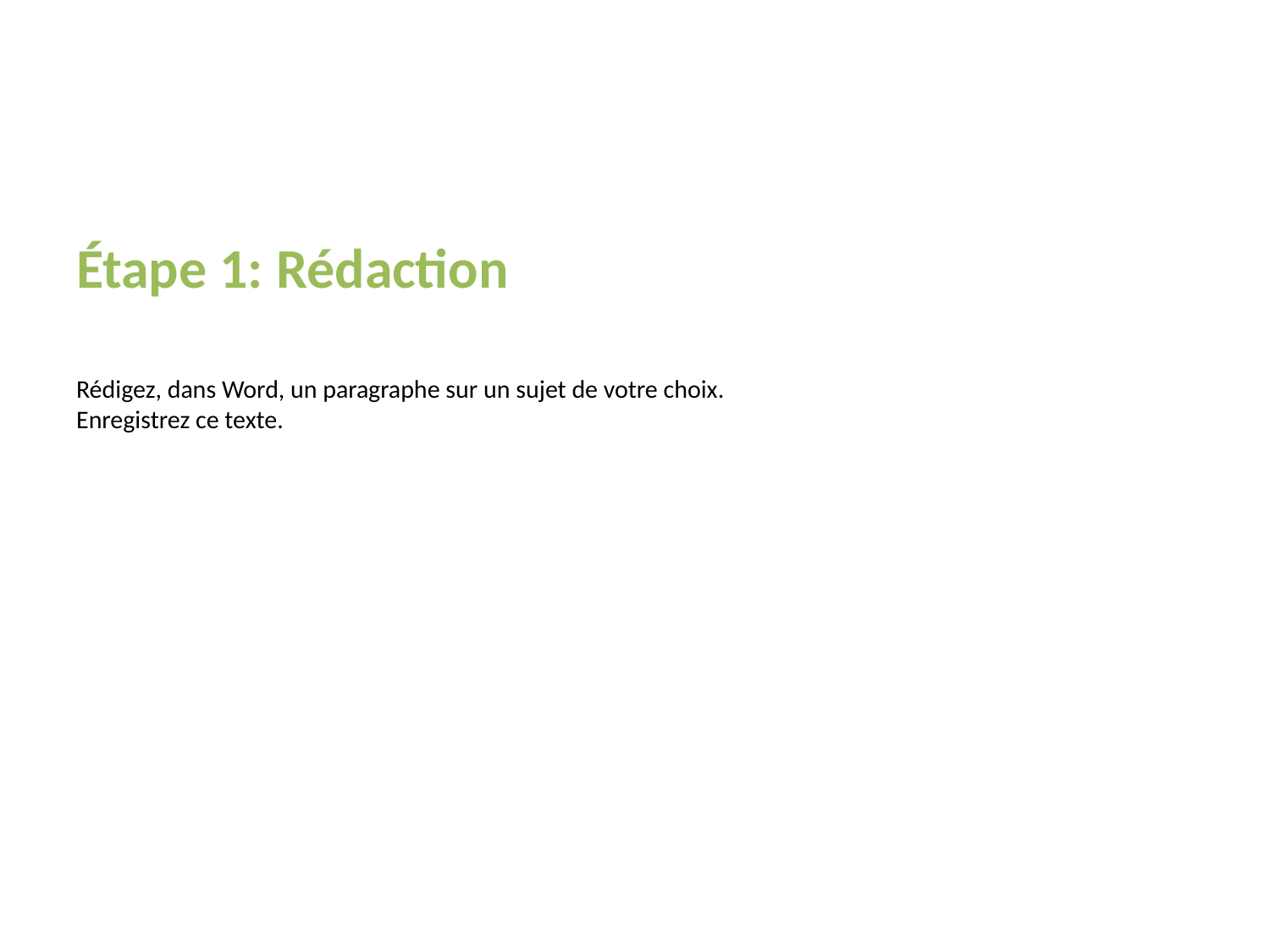

# Étape 1: Rédaction Rédigez, dans Word, un paragraphe sur un sujet de votre choix. Enregistrez ce texte.